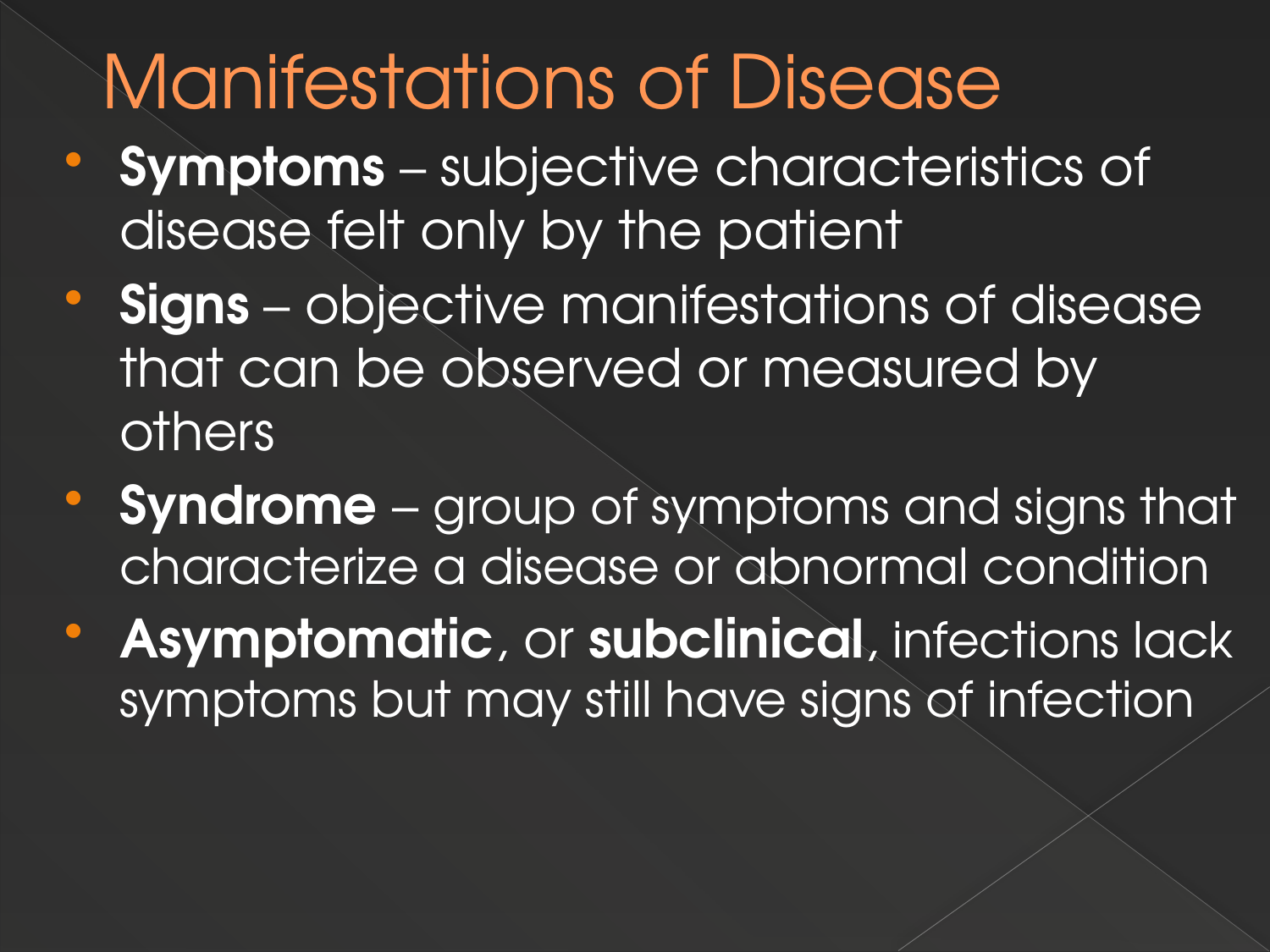

# Manifestations of Disease
Symptoms – subjective characteristics of disease felt only by the patient
Signs – objective manifestations of disease that can be observed or measured by others
Syndrome – group of symptoms and signs that characterize a disease or abnormal condition
Asymptomatic, or subclinical, infections lack symptoms but may still have signs of infection